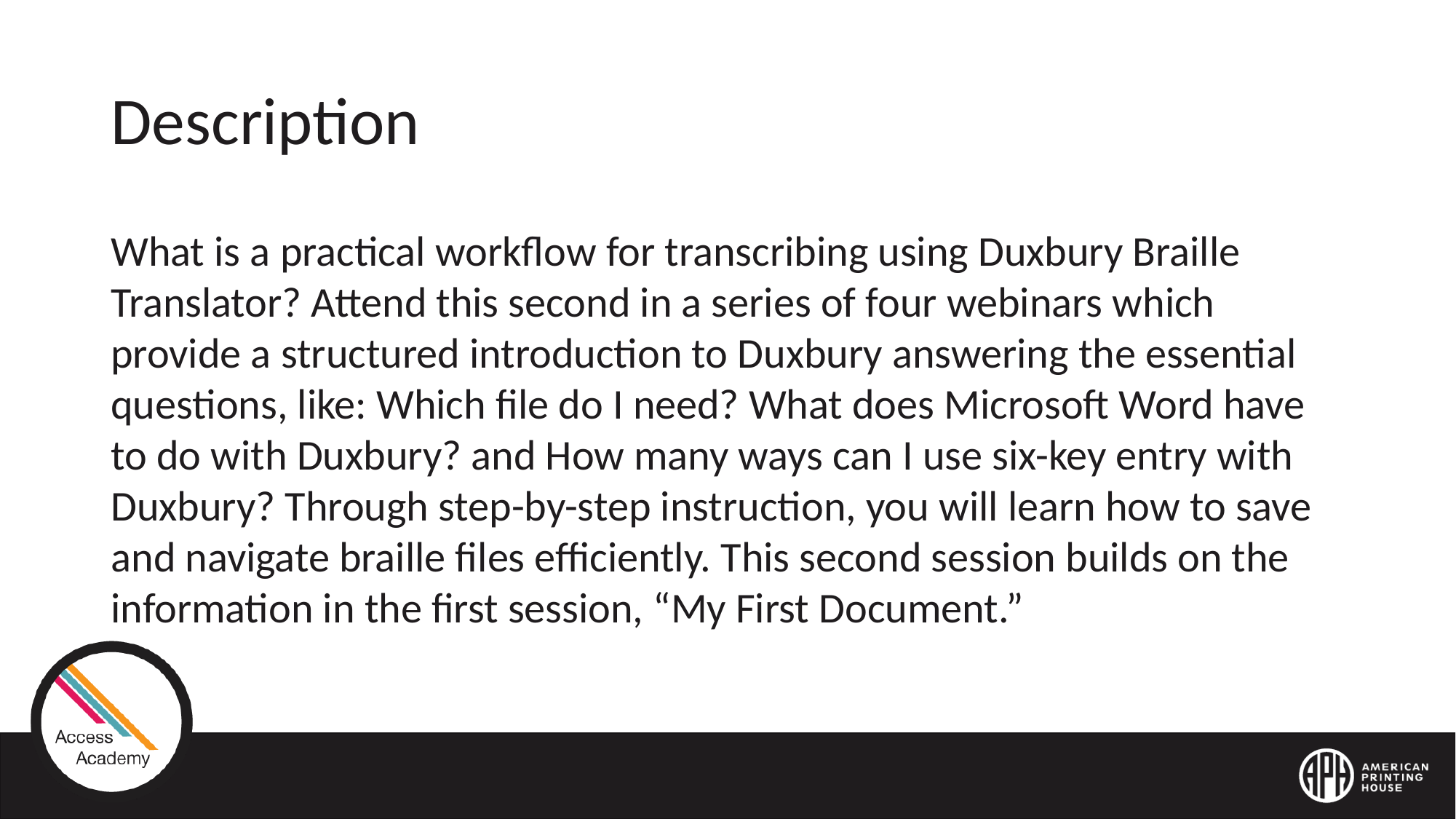

# Description
What is a practical workflow for transcribing using Duxbury Braille Translator? Attend this second in a series of four webinars which provide a structured introduction to Duxbury answering the essential questions, like: Which file do I need? What does Microsoft Word have to do with Duxbury? and How many ways can I use six-key entry with Duxbury? Through step-by-step instruction, you will learn how to save and navigate braille files efficiently. This second session builds on the information in the first session, “My First Document.”